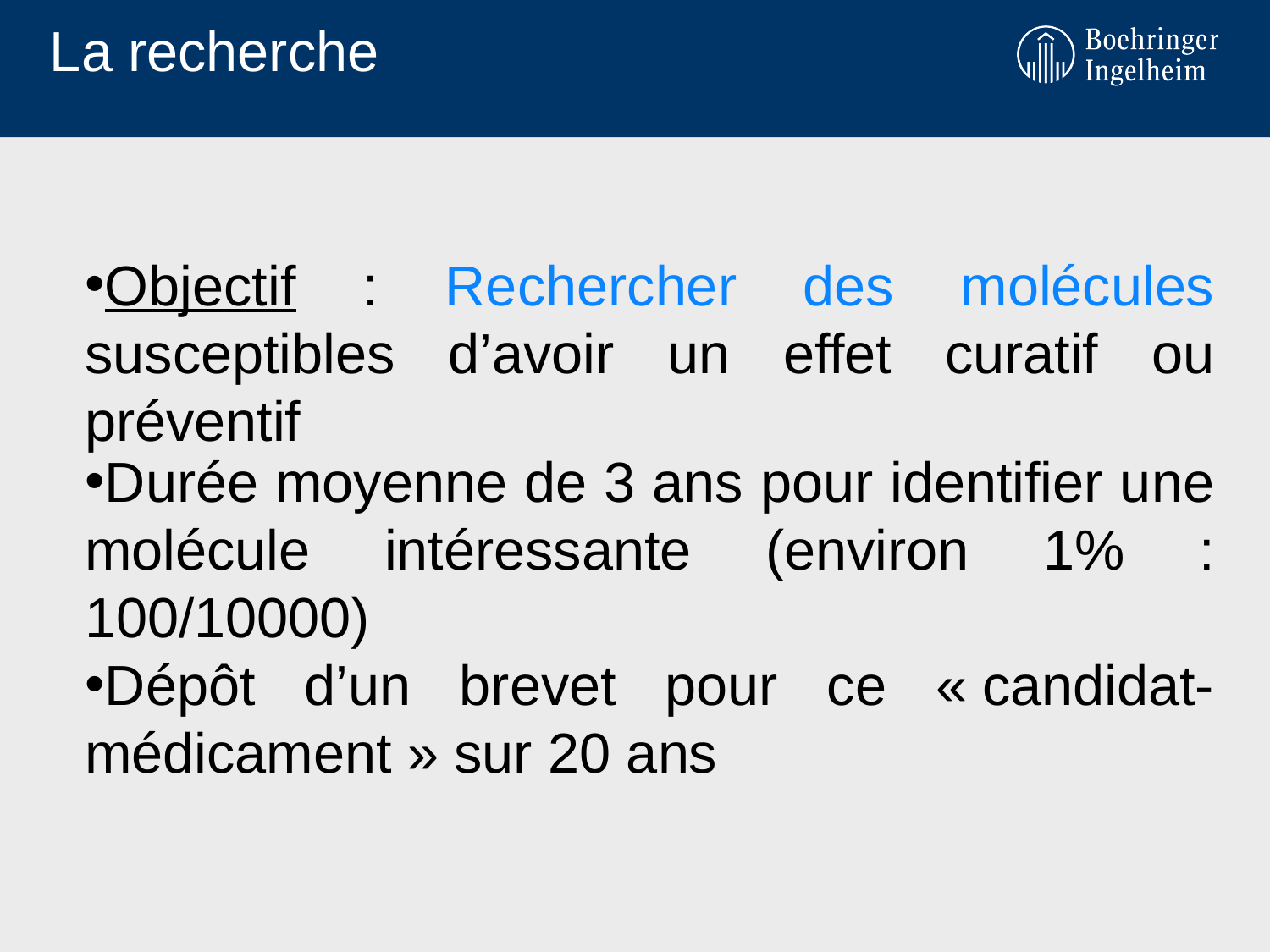

# La recherche
Objectif : Rechercher des molécules susceptibles d’avoir un effet curatif ou préventif
Durée moyenne de 3 ans pour identifier une molécule intéressante (environ 1% : 100/10000)
Dépôt d’un brevet pour ce « candidat-médicament » sur 20 ans